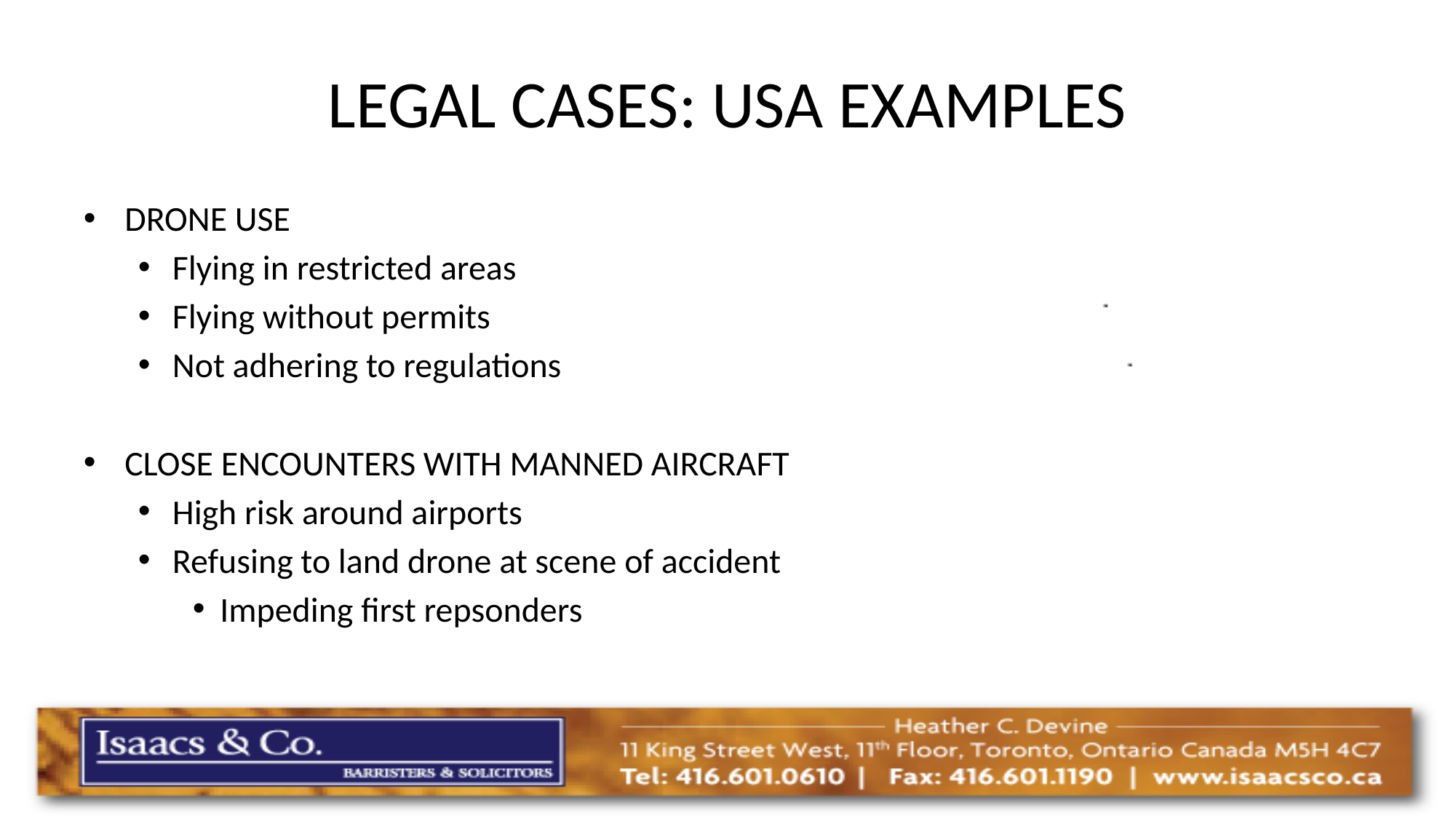

# LEGAL CASES: USA EXAMPLES
DRONE USE
Flying in restricted areas
Flying without permits
Not adhering to regulations

CLOSE ENCOUNTERS WITH MANNED AIRCRAFT
High risk around airports
Refusing to land drone at scene of accident
Impeding first repsonders